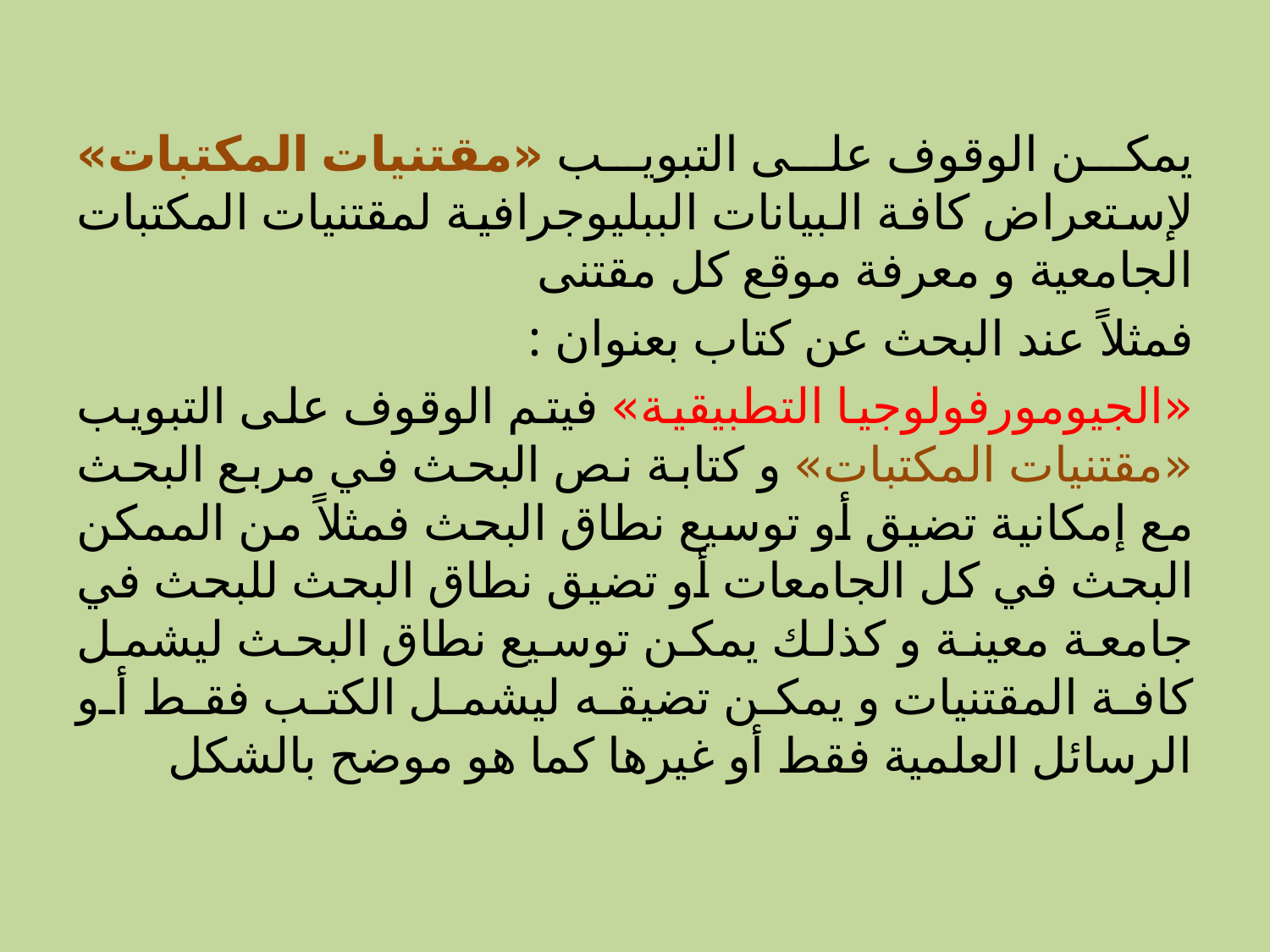

#
يمكن الوقوف على التبويب «مقتنيات المكتبات» لإستعراض كافة البيانات الببليوجرافية لمقتنيات المكتبات الجامعية و معرفة موقع كل مقتنى
فمثلاً عند البحث عن كتاب بعنوان :
«الجيومورفولوجيا التطبيقية» فيتم الوقوف على التبويب «مقتنيات المكتبات» و كتابة نص البحث في مربع البحث مع إمكانية تضيق أو توسيع نطاق البحث فمثلاً من الممكن البحث في كل الجامعات أو تضيق نطاق البحث للبحث في جامعة معينة و كذلك يمكن توسيع نطاق البحث ليشمل كافة المقتنيات و يمكن تضيقه ليشمل الكتب فقط أو الرسائل العلمية فقط أو غيرها كما هو موضح بالشكل